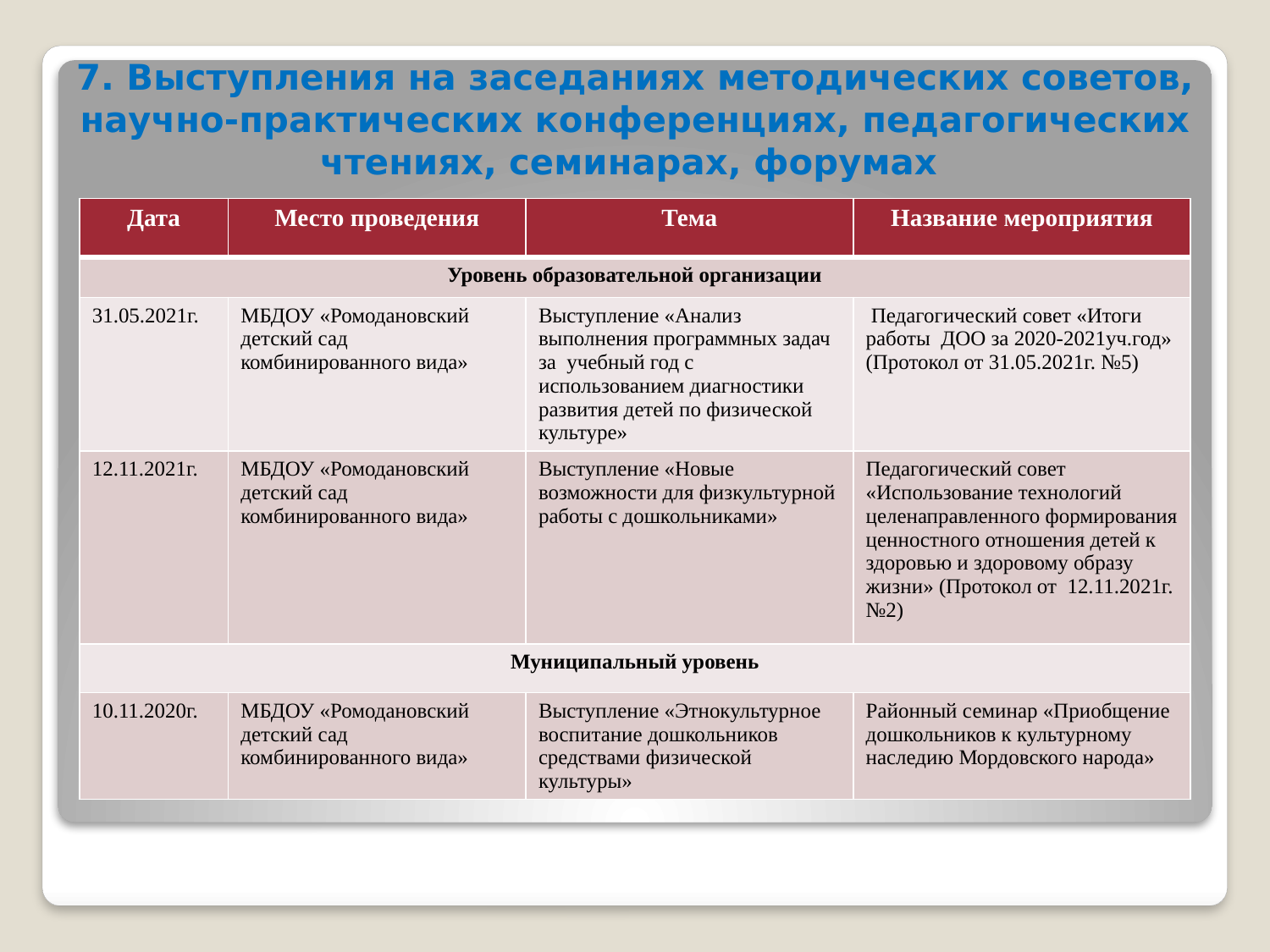

# 7. Выступления на заседаниях методических советов, научно-практических конференциях, педагогических чтениях, семинарах, форумах
| Дата | Место проведения | Тема | Название мероприятия |
| --- | --- | --- | --- |
| Уровень образовательной организации |  |  |  |
| 31.05.2021г. | МБДОУ «Ромодановский детский сад комбинированного вида» | Выступление «Анализ выполнения программных задач за учебный год с использованием диагностики развития детей по физической культуре» | Педагогический совет «Итоги работы ДОО за 2020-2021уч.год» (Протокол от 31.05.2021г. №5) |
| 12.11.2021г. | МБДОУ «Ромодановский детский сад комбинированного вида» | Выступление «Новые возможности для физкультурной работы с дошкольниками» | Педагогический совет «Использование технологий целенаправленного формирования ценностного отношения детей к здоровью и здоровому образу жизни» (Протокол от 12.11.2021г. №2) |
| Муниципальный уровень |  |  |  |
| 10.11.2020г. | МБДОУ «Ромодановский детский сад комбинированного вида» | Выступление «Этнокультурное воспитание дошкольников средствами физической культуры» | Районный семинар «Приобщение дошкольников к культурному наследию Мордовского народа» |